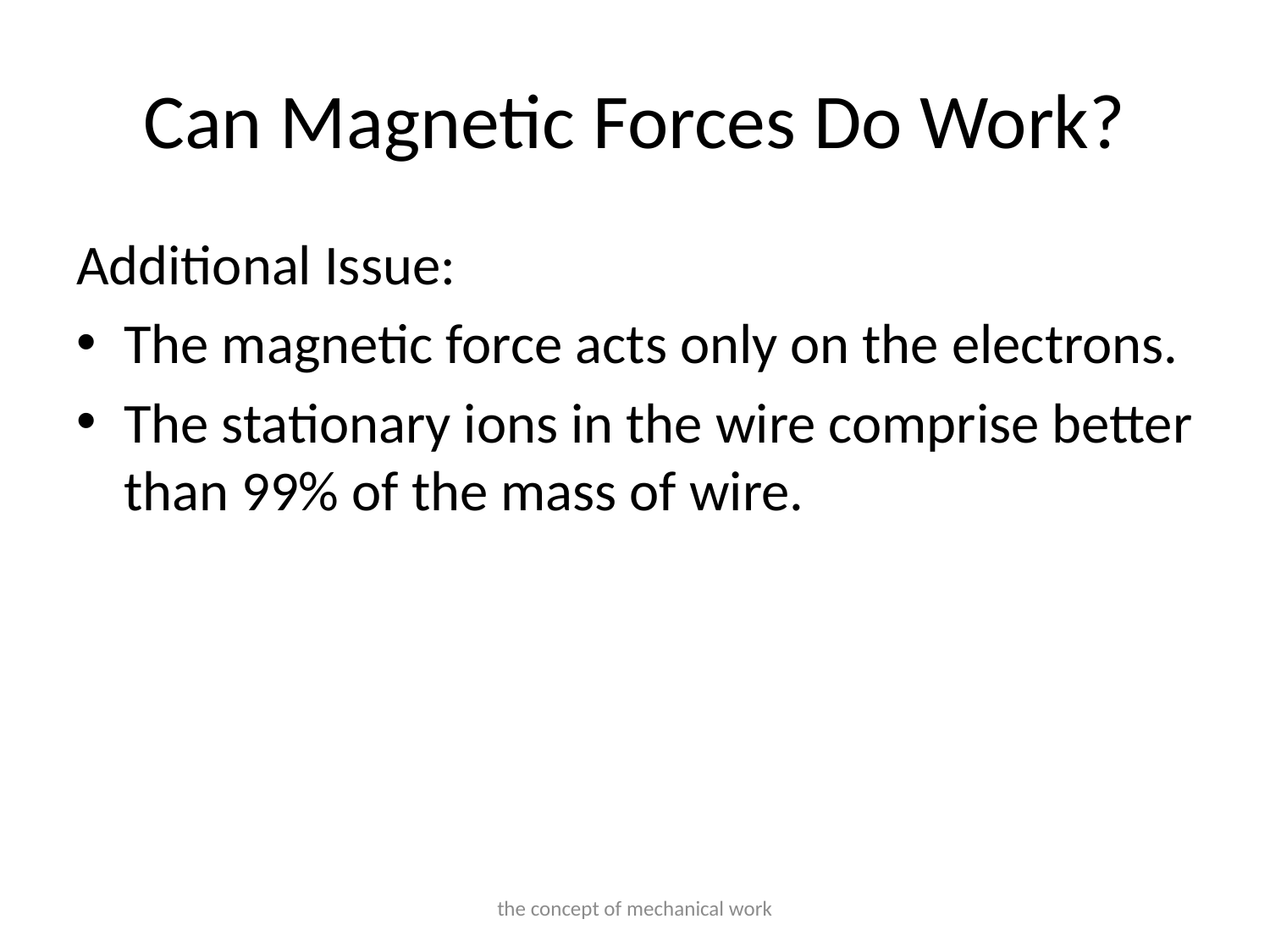

# Can Magnetic Forces Do Work?
Additional Issue:
The magnetic force acts only on the electrons.
The stationary ions in the wire comprise better than 99% of the mass of wire.
the concept of mechanical work